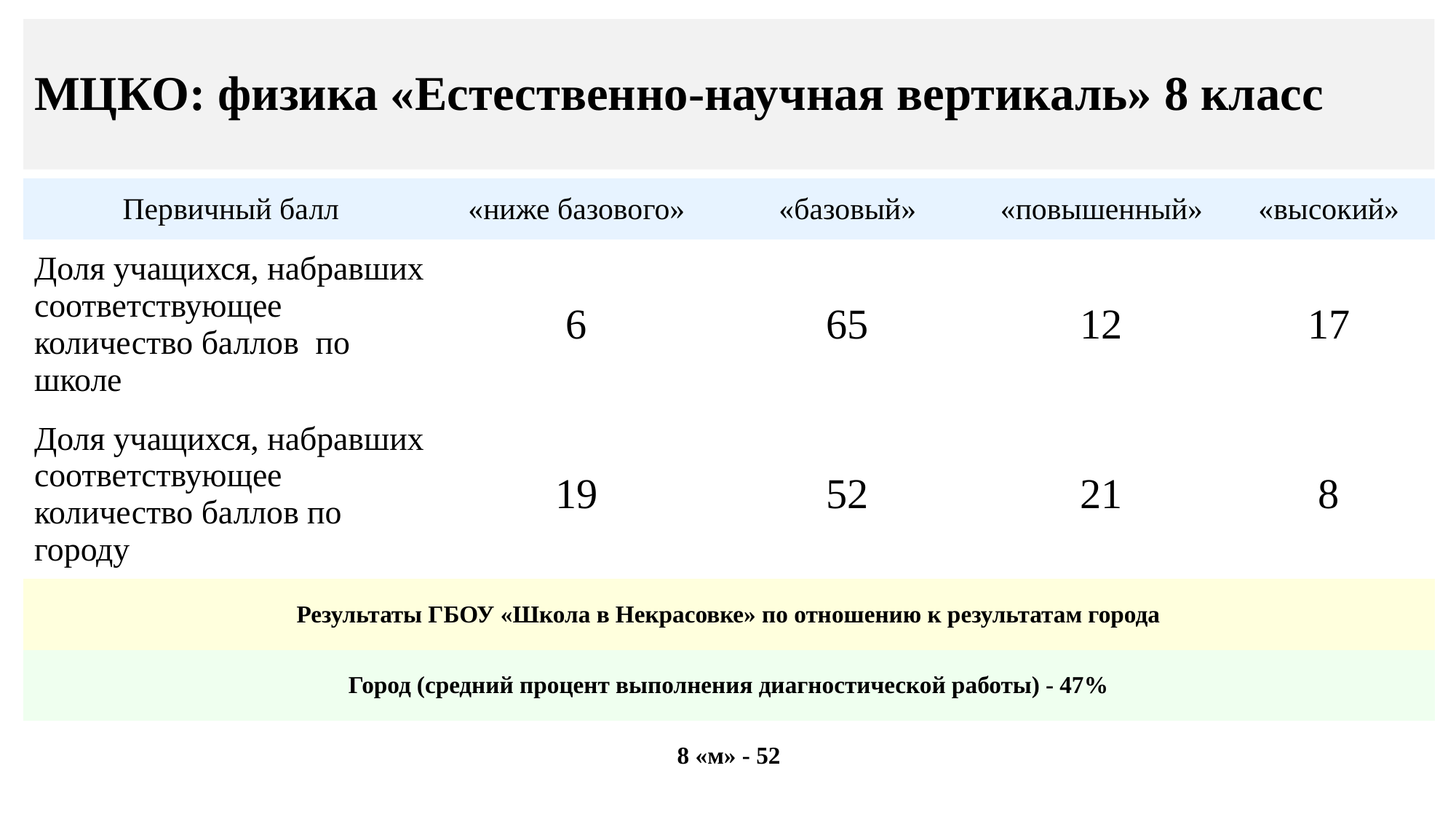

# МЦКО: физика «Естественно-научная вертикаль» 8 класс
| Первичный балл | «ниже базового» | «базовый» | «повышенный» | «высокий» |
| --- | --- | --- | --- | --- |
| Доля учащихся, набравших соответствующее количество баллов по школе | 6 | 65 | 12 | 17 |
| Доля учащихся, набравших соответствующее количество баллов по городу | 19 | 52 | 21 | 8 |
| Результаты ГБОУ «Школа в Некрасовке» по отношению к результатам города |  |  |  |  |
| Город (средний процент выполнения диагностической работы) - 47% |  |  |  |  |
| 8 «м» - 52 |  |  |  |  |